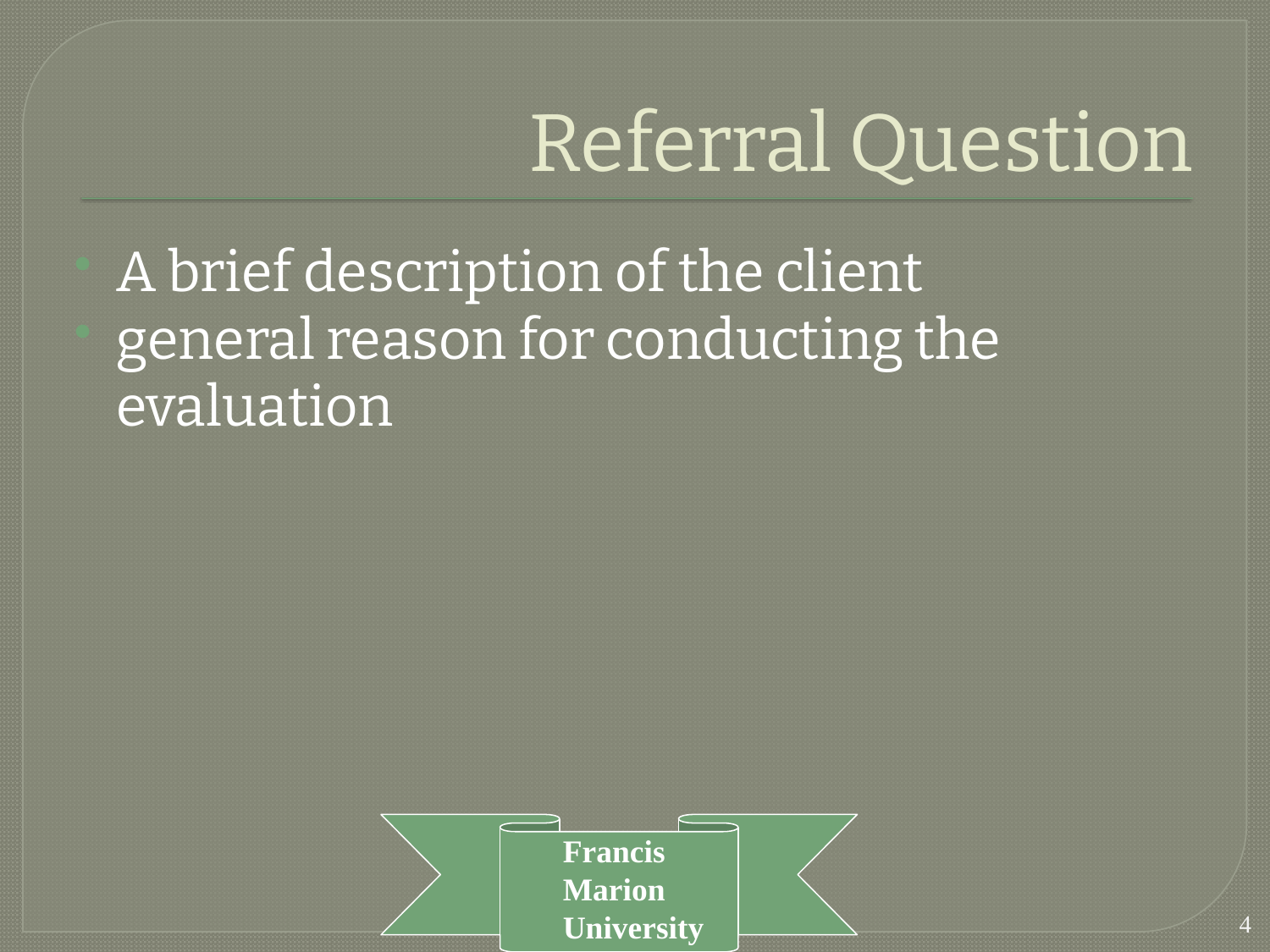

# Referral Question
A brief description of the client
general reason for conducting the evaluation
4